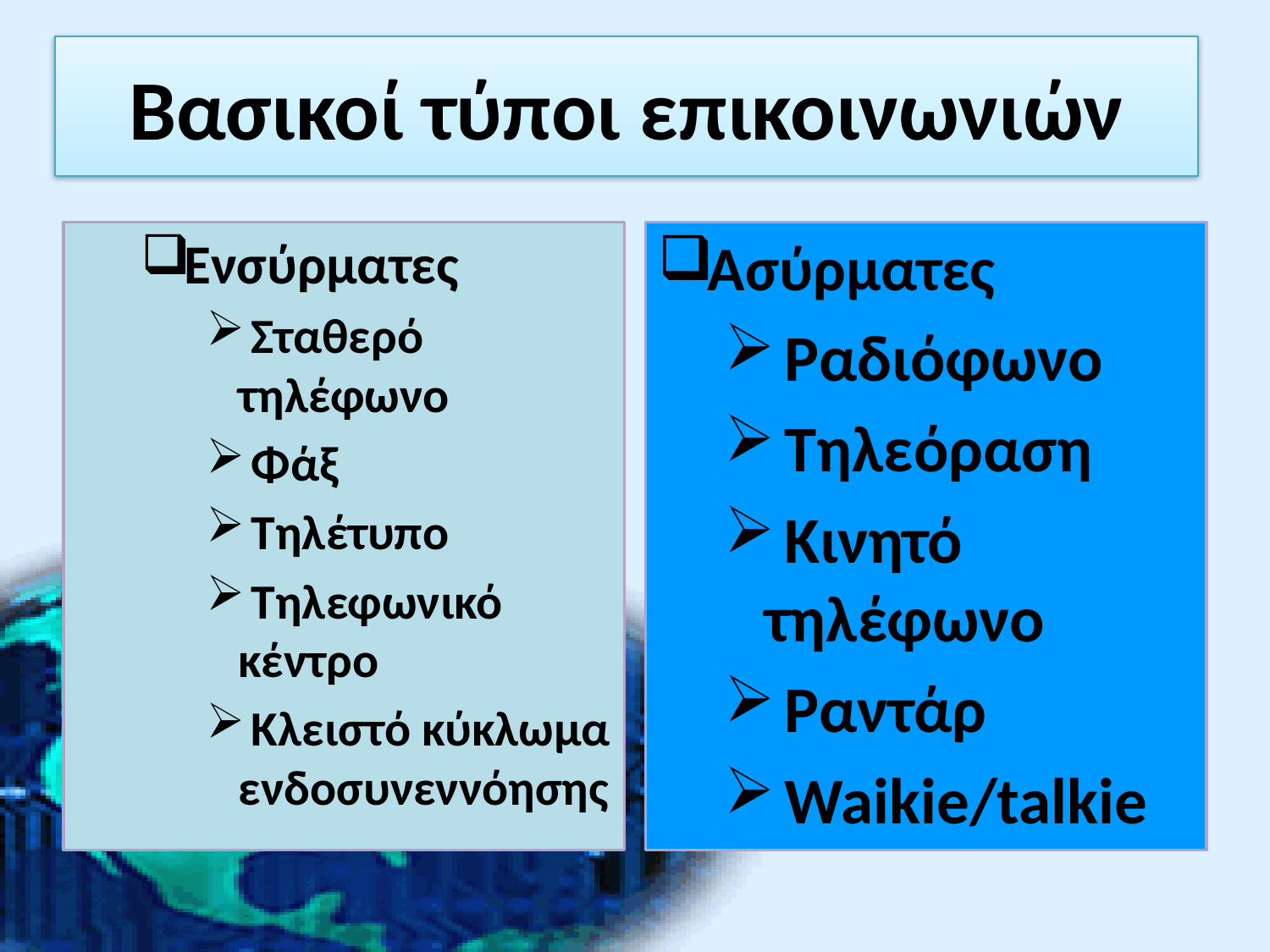

# Βασικοί τύποι επικοινωνιών
Ενσύρματες
 Σταθερό  τηλέφωνο
 Φάξ
 Τηλέτυπο
 Τηλεφωνικό κέντρο
 Κλειστό κύκλωμα ενδοσυνεννόησης
Ασύρματες
 Ραδιόφωνο
 Τηλεόραση
 Κινητό       τηλέφωνο
 Ραντάρ
 Waikie/talkie